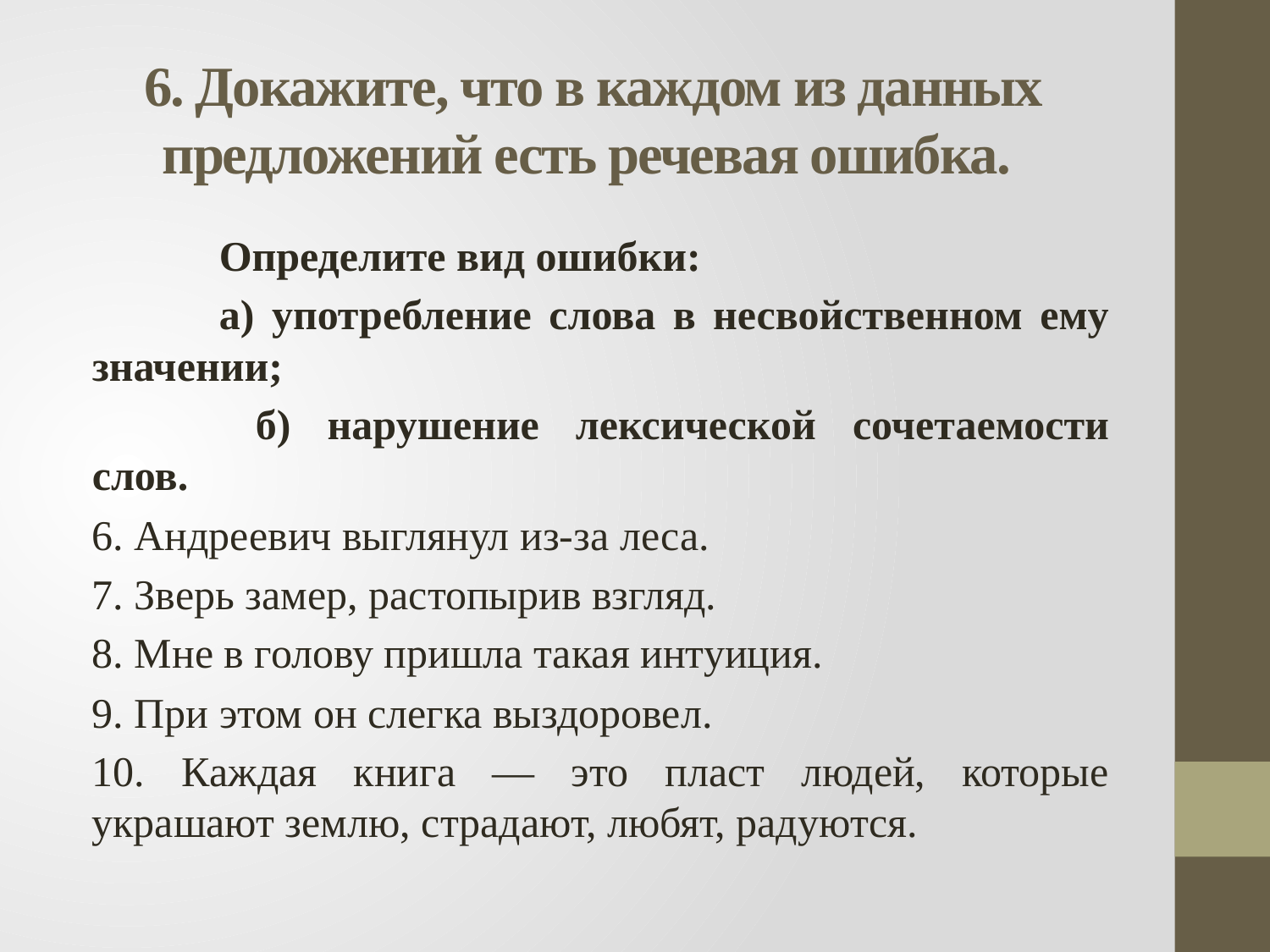

# 6. Докажите, что в каждом из данных предложений есть речевая ошибка.
	Определите вид ошибки:
	а) употребление слова в несвойственном ему значении;
	 б) нарушение лексической сочетаемости слов.
6. Андреевич выглянул из-за леса.
7. Зверь замер, растопырив взгляд.
8. Мне в голову пришла такая интуиция.
9. При этом он слегка выздоровел.
10. Каждая книга — это пласт людей, которые украшают землю, страдают, любят, радуются.